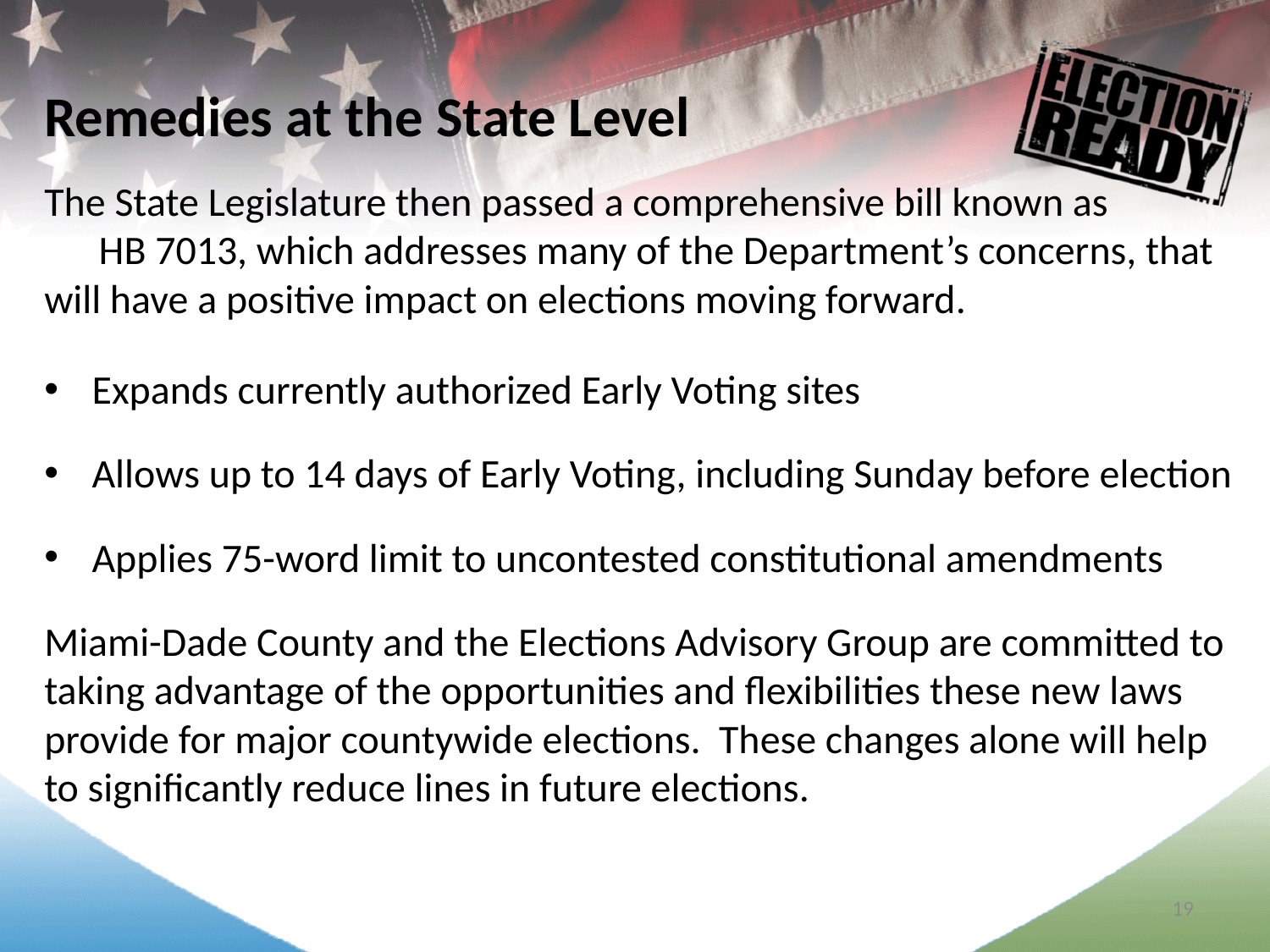

Remedies at the State Level
The State Legislature then passed a comprehensive bill known as                    HB 7013, which addresses many of the Department’s concerns, that will have a positive impact on elections moving forward.
Expands currently authorized Early Voting sites
Allows up to 14 days of Early Voting, including Sunday before election
Applies 75-word limit to uncontested constitutional amendments
Miami-Dade County and the Elections Advisory Group are committed to taking advantage of the opportunities and flexibilities these new laws provide for major countywide elections.  These changes alone will help to significantly reduce lines in future elections.

19